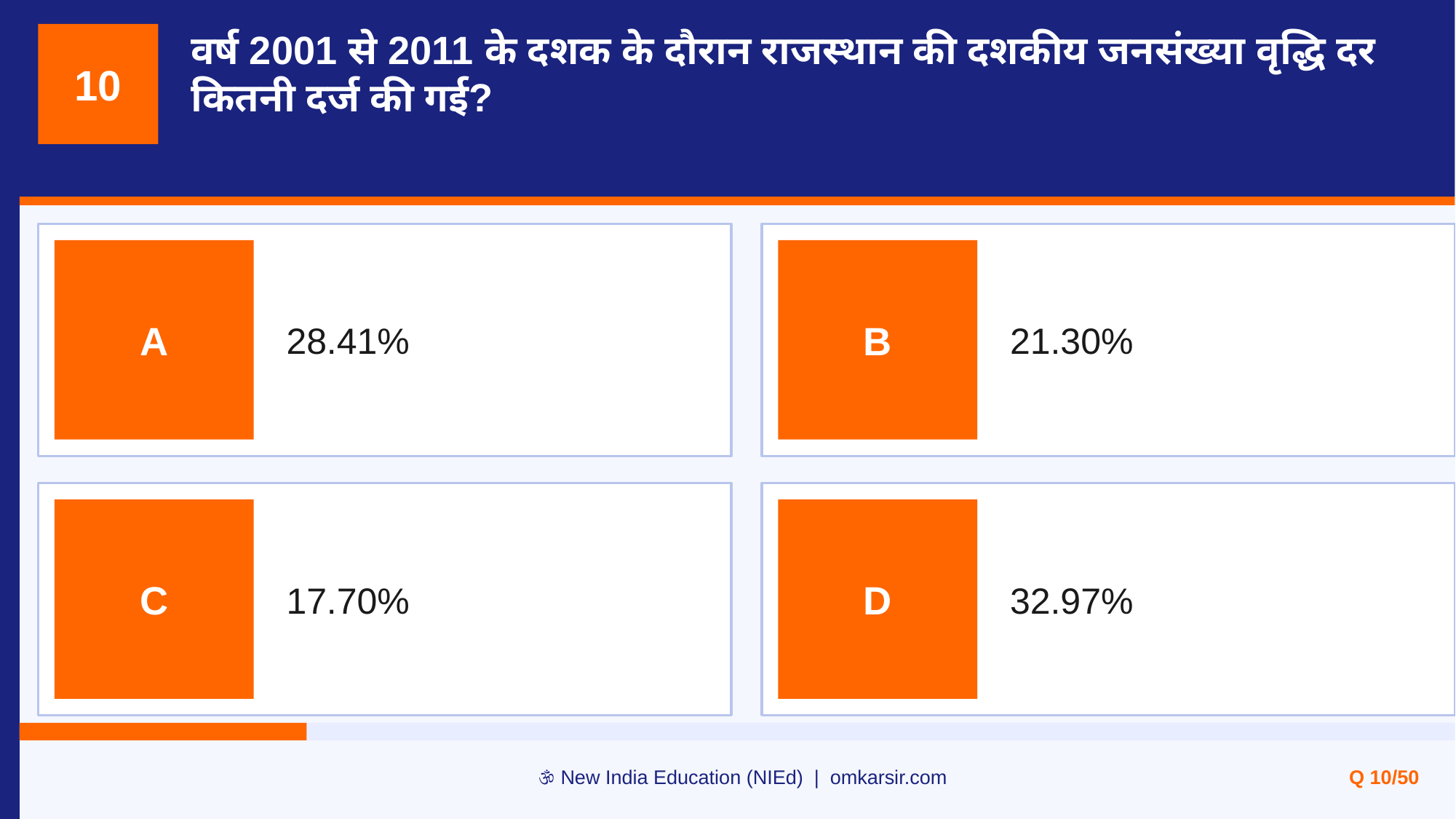

वर्ष 2001 से 2011 के दशक के दौरान राजस्थान की दशकीय जनसंख्या वृद्धि दर कितनी दर्ज की गई?
10

28.41%
21.30%
A
B

17.70%
32.97%
C
D

🕉️ New India Education (NIEd)  |  omkarsir.com
Q 10/50